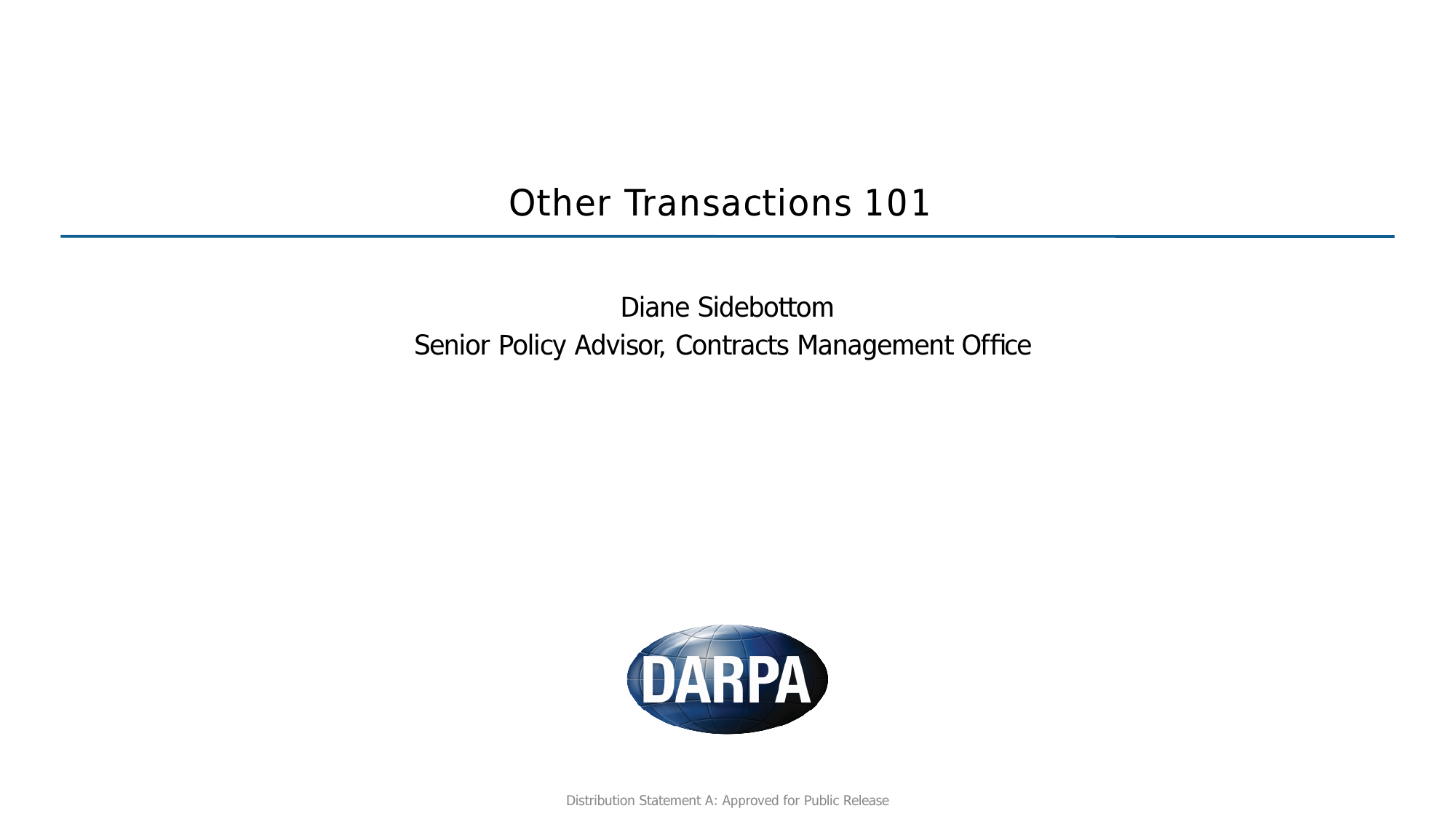

# Other Transactions 101

Diane Sidebottom
Senior Policy Advisor, Contracts Management Office

Distribution Statement A: Approved for Public Release